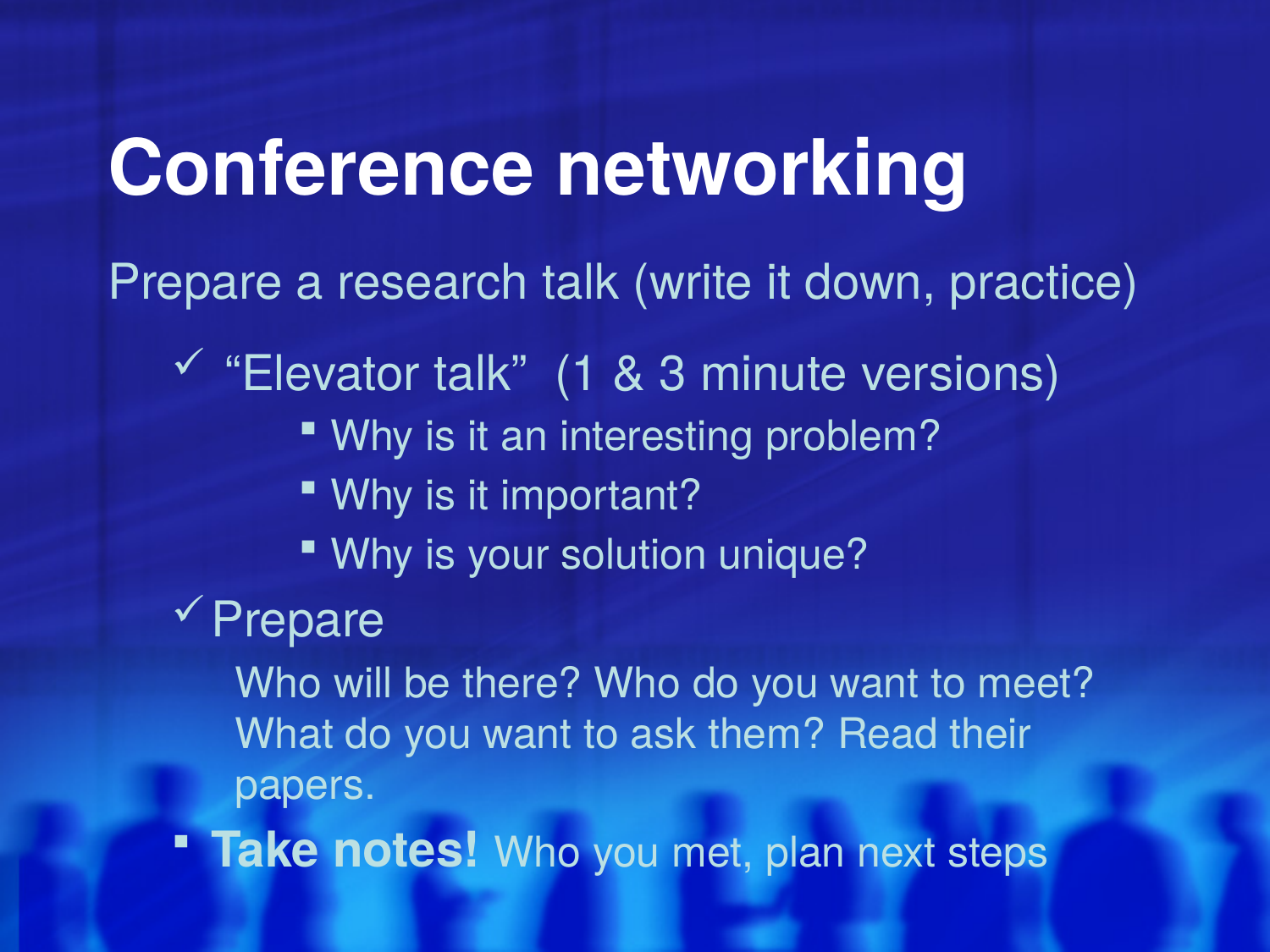

# Conference networking
Prepare a research talk (write it down, practice)

 “Elevator talk”  (1 & 3 minute versions)
Why is it an interesting problem?
Why is it important?
Why is your solution unique?
Prepare
Who will be there? Who do you want to meet? What do you want to ask them? Read their papers.
Take notes! Who you met, plan next steps